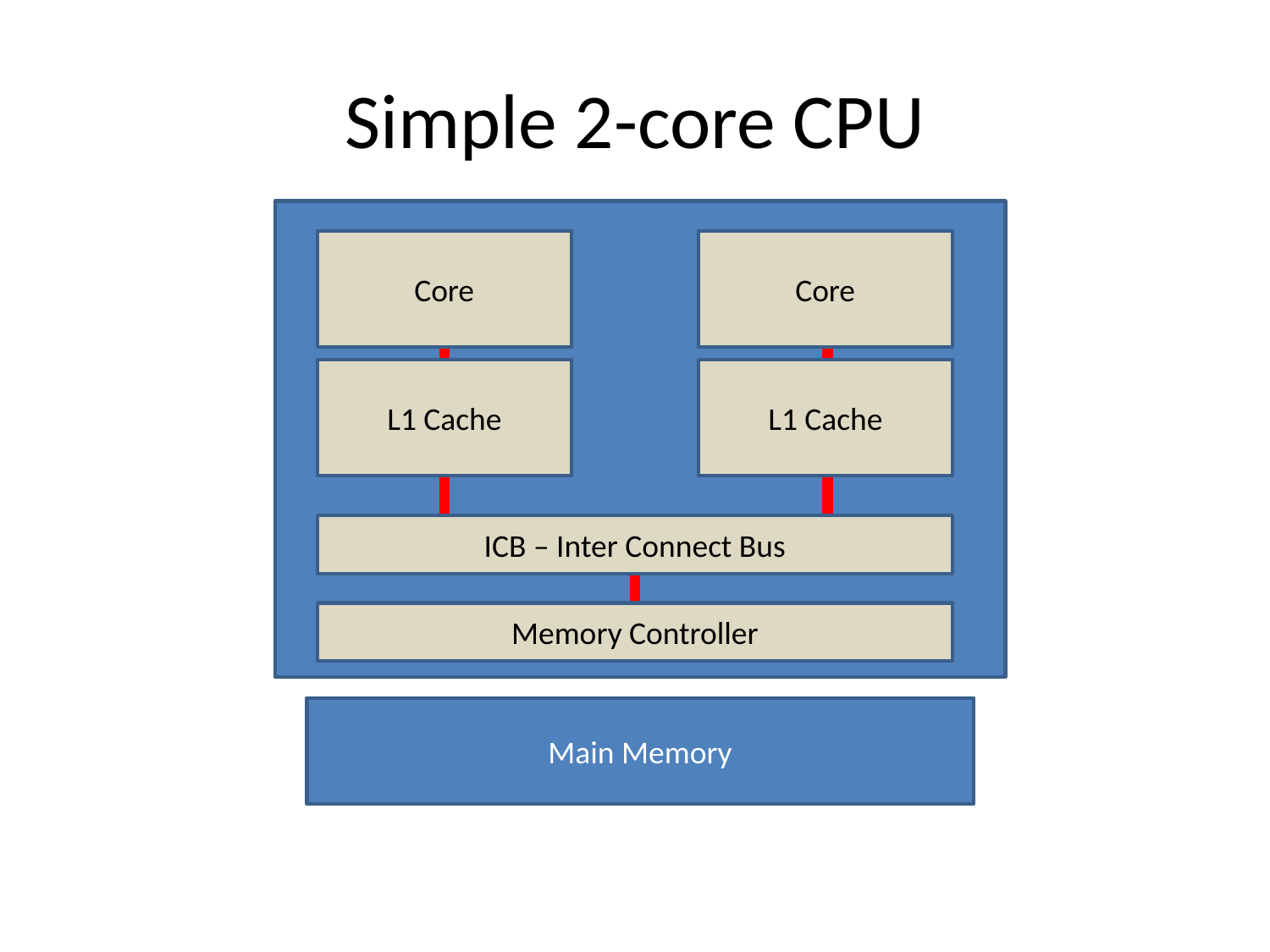

# Simple 2-core CPU

Core
Core
L1 Cache
L1 Cache
ICB – Inter Connect Bus
Memory Controller
Main Memory